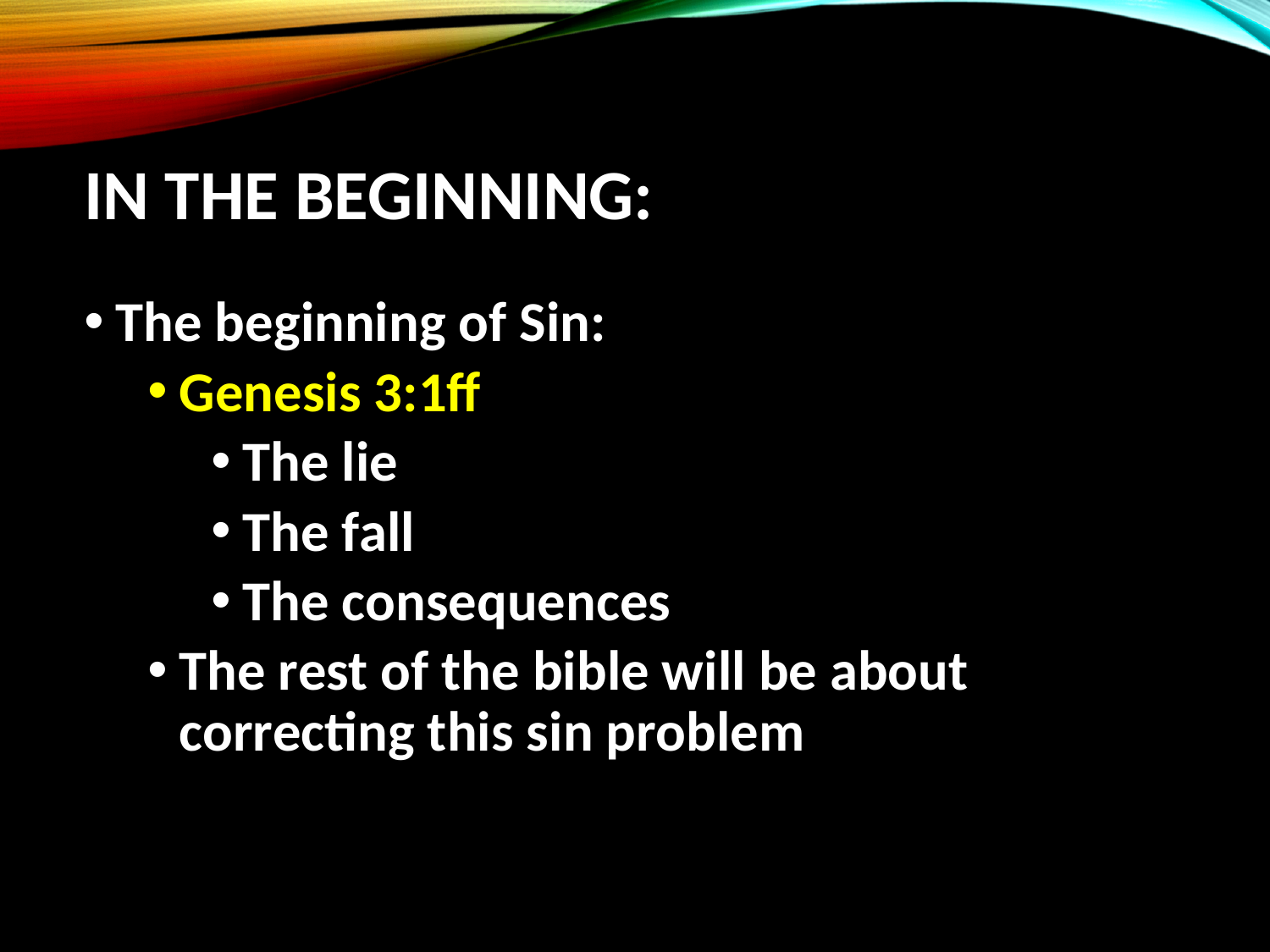

# IN the Beginning:
The beginning of Sin:
Genesis 3:1ff
The lie
The fall
The consequences
The rest of the bible will be about correcting this sin problem